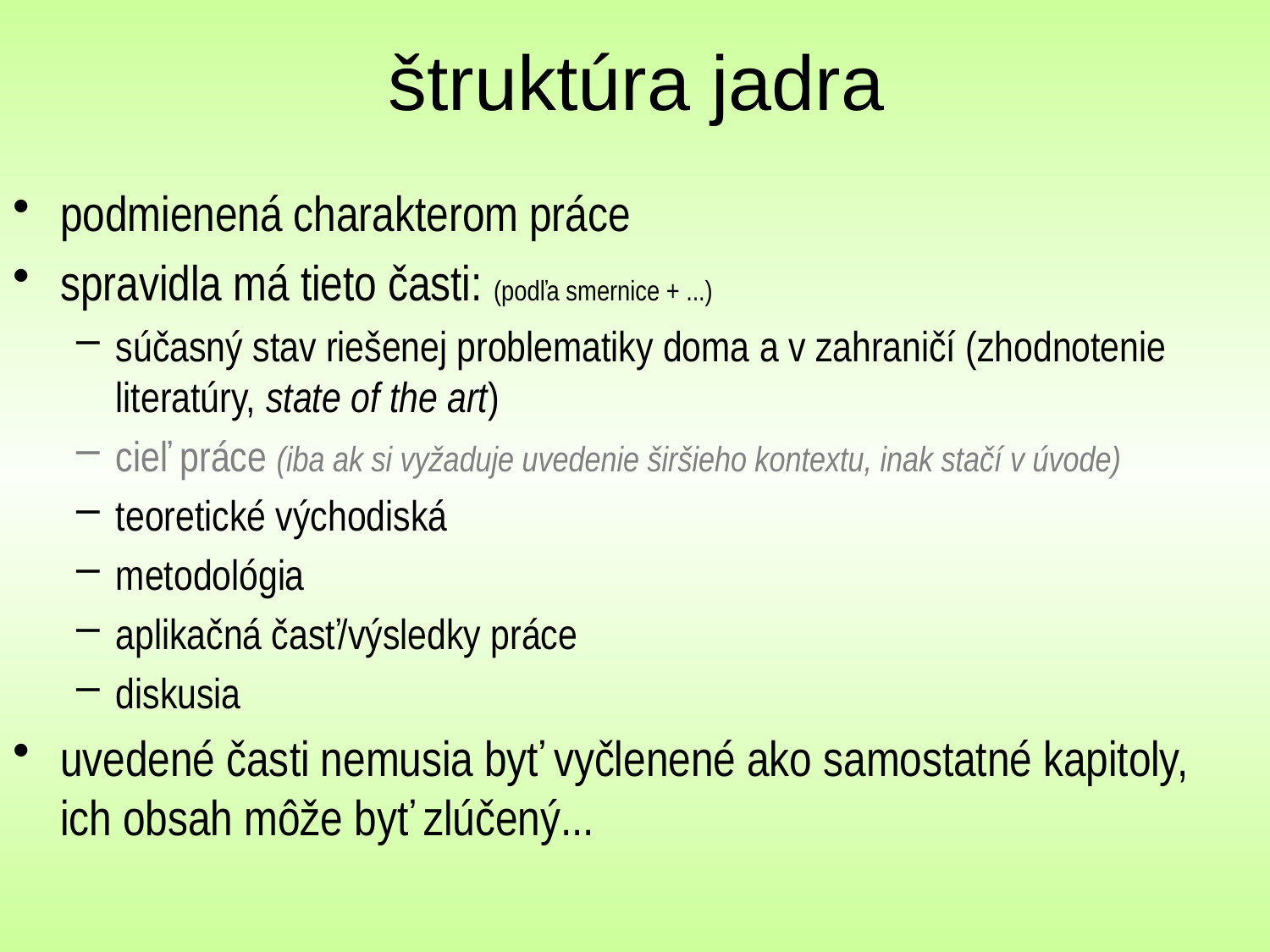

# štruktúra jadra
podmienená charakterom práce
spravidla má tieto časti: (podľa smernice + ...)
súčasný stav riešenej problematiky doma a v zahraničí (zhodnotenie literatúry, state of the art)
cieľ práce (iba ak si vyžaduje uvedenie širšieho kontextu, inak stačí v úvode)
teoretické východiská
metodológia
aplikačná časť/výsledky práce
diskusia
uvedené časti nemusia byť vyčlenené ako samostatné kapitoly, ich obsah môže byť zlúčený...